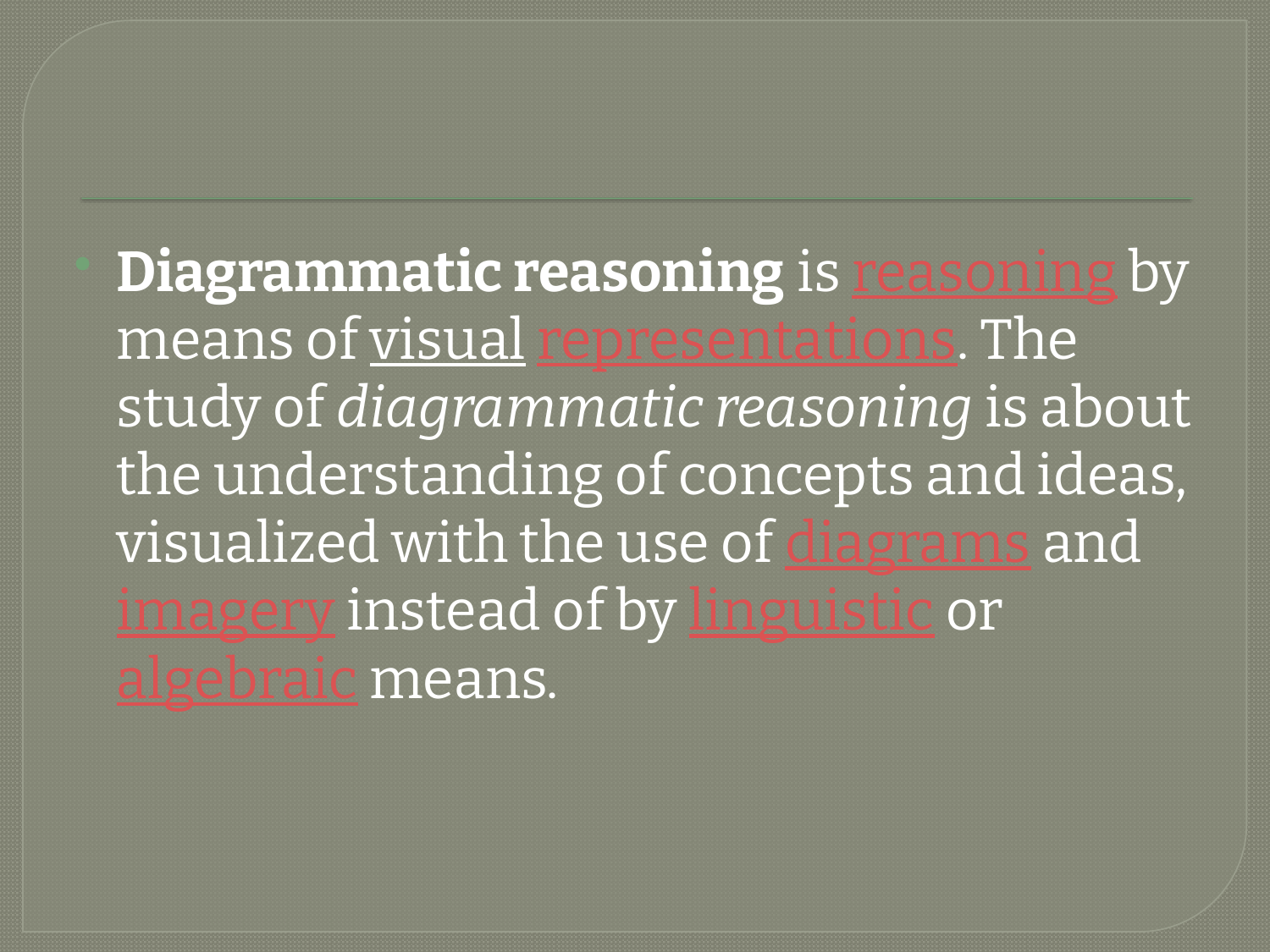

#
Diagrammatic reasoning is reasoning by means of visual representations. The study of diagrammatic reasoning is about the understanding of concepts and ideas, visualized with the use of diagrams and imagery instead of by linguistic or algebraic means.